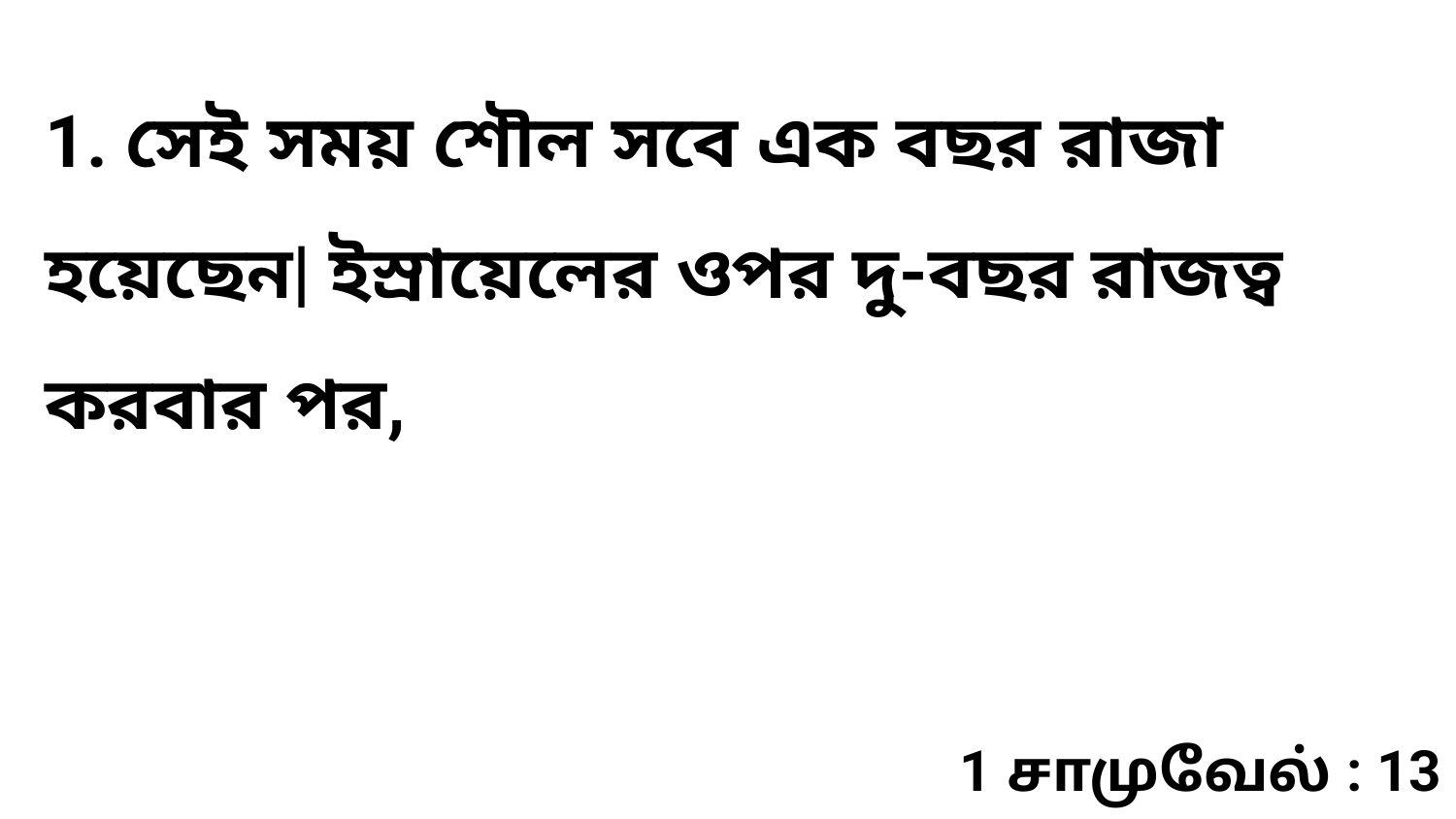

1. সেই সময় শৌল সবে এক বছর রাজা হয়েছেন| ইস্রায়েলের ওপর দু-বছর রাজত্ব করবার পর,
1 சாமுவேல் : 13